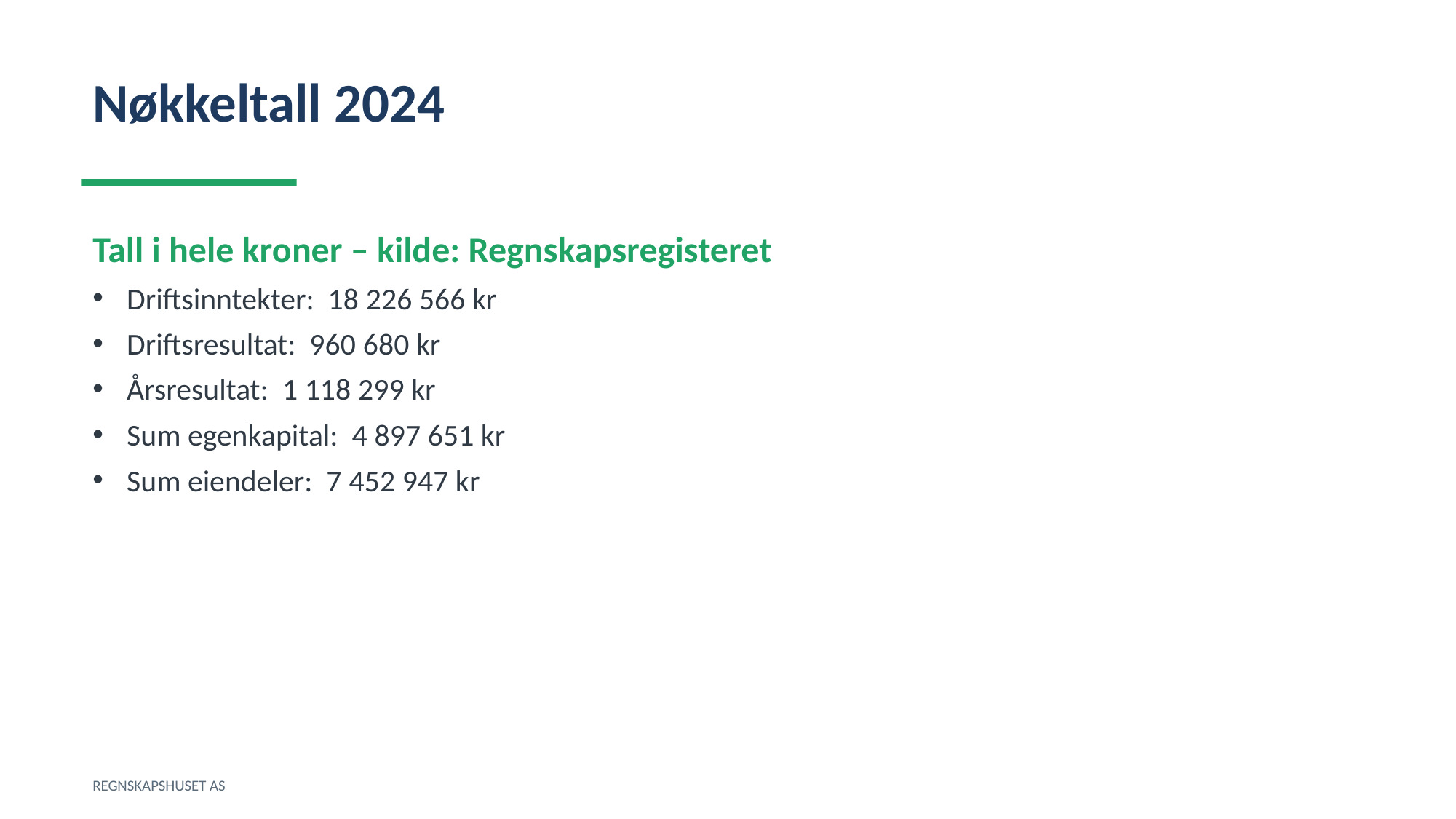

Nøkkeltall 2024

Tall i hele kroner – kilde: Regnskapsregisteret
Driftsinntekter:  18 226 566 kr
Driftsresultat:  960 680 kr
Årsresultat:  1 118 299 kr
Sum egenkapital:  4 897 651 kr
Sum eiendeler:  7 452 947 kr
REGNSKAPSHUSET AS